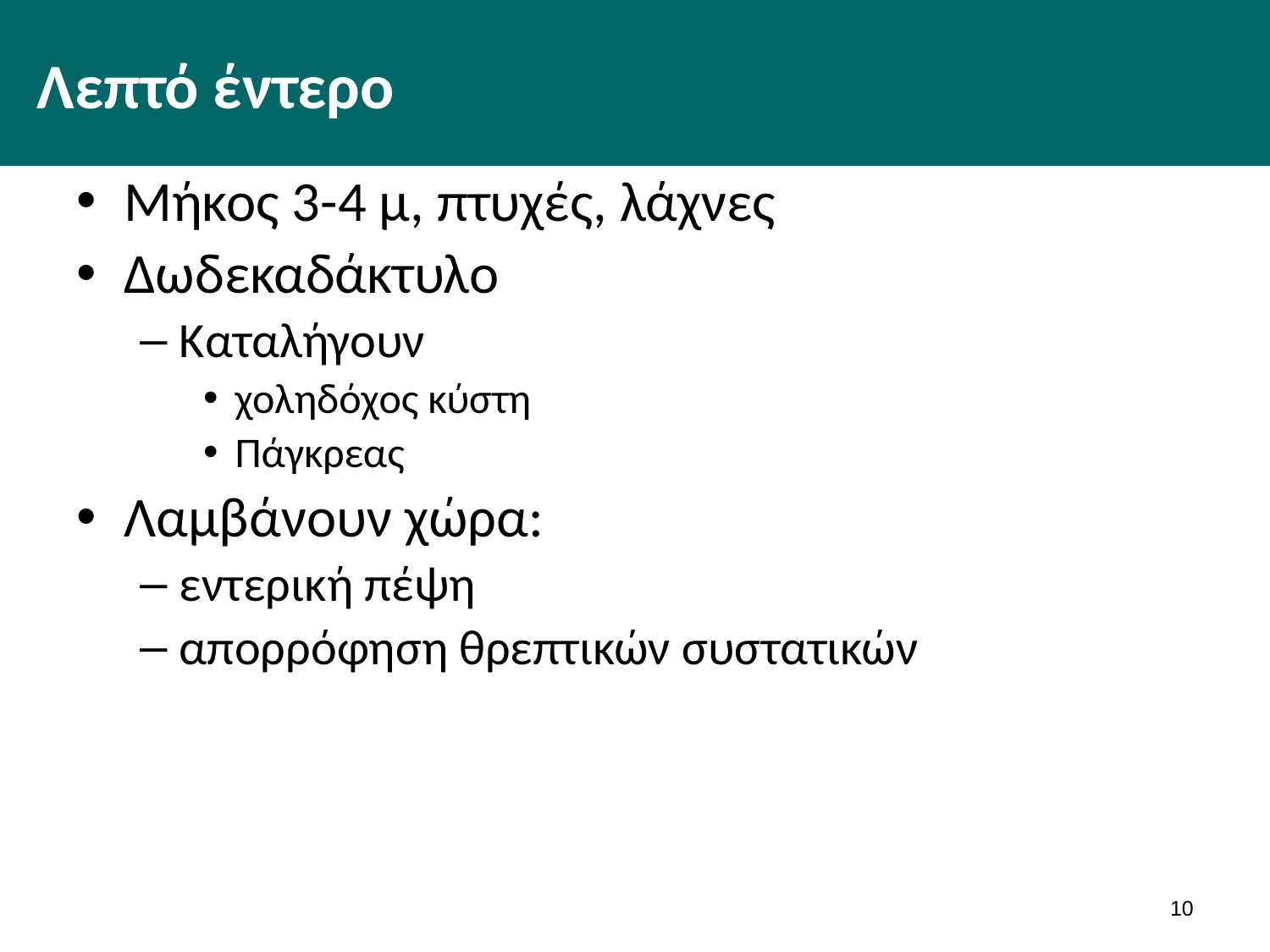

# Λεπτό έντερο
Μήκος 3-4 μ, πτυχές, λάχνες
Δωδεκαδάκτυλο
Καταλήγουν
χοληδόχος κύστη
Πάγκρεας
Λαμβάνουν χώρα:
εντερική πέψη
απορρόφηση θρεπτικών συστατικών
10